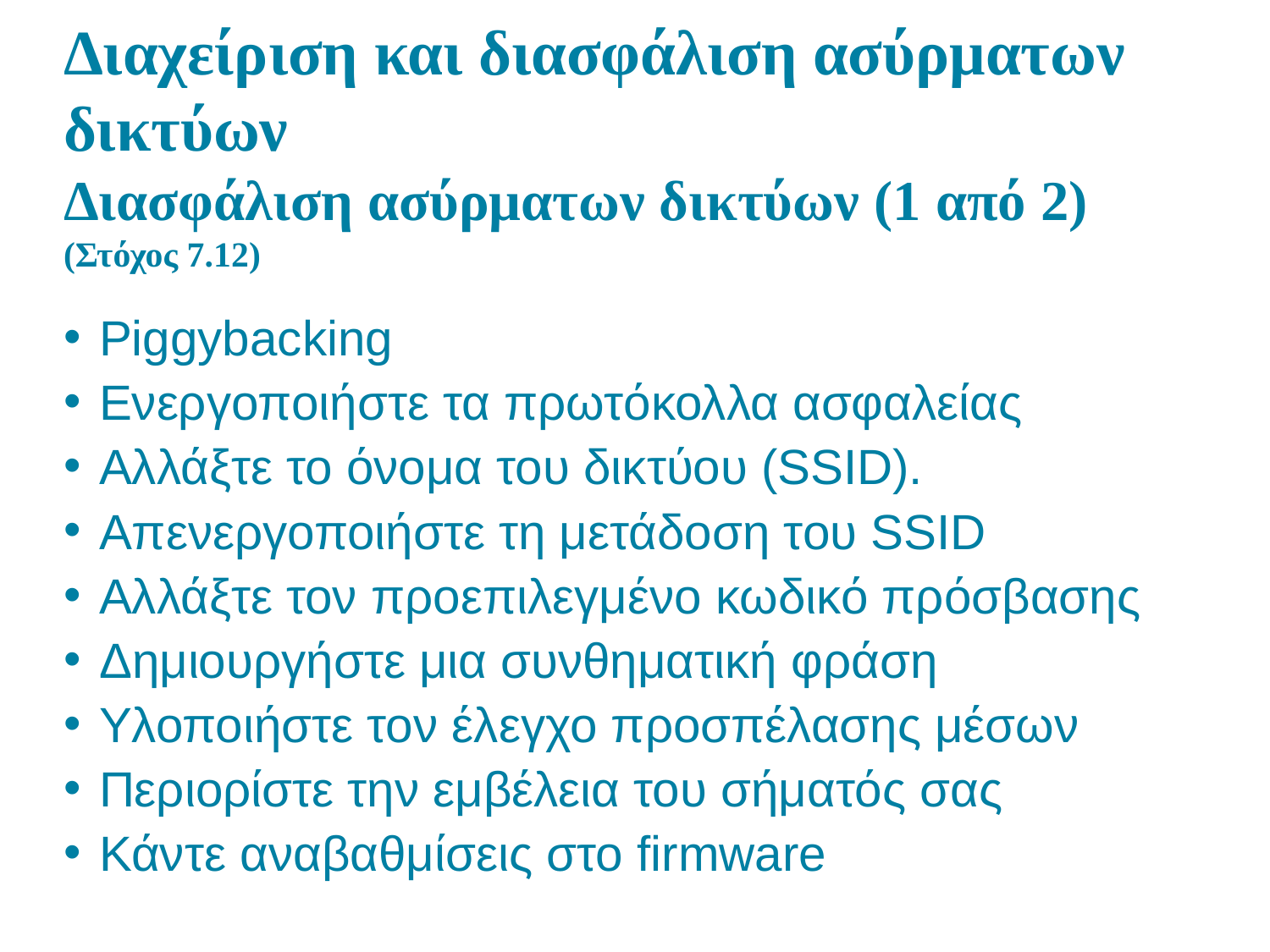

# Διαχείριση και διασφάλιση ασύρματων δικτύων Διασφάλιση ασύρματων δικτύων (1 από 2) (Στόχος 7.12)
Piggybacking
Ενεργοποιήστε τα πρωτόκολλα ασφαλείας
Αλλάξτε το όνομα του δικτύου (SSID).
Απενεργοποιήστε τη μετάδοση του SSID
Αλλάξτε τον προεπιλεγμένο κωδικό πρόσβασης
Δημιουργήστε μια συνθηματική φράση
Υλοποιήστε τον έλεγχο προσπέλασης μέσων
Περιορίστε την εμβέλεια του σήματός σας
Κάντε αναβαθμίσεις στο firmware